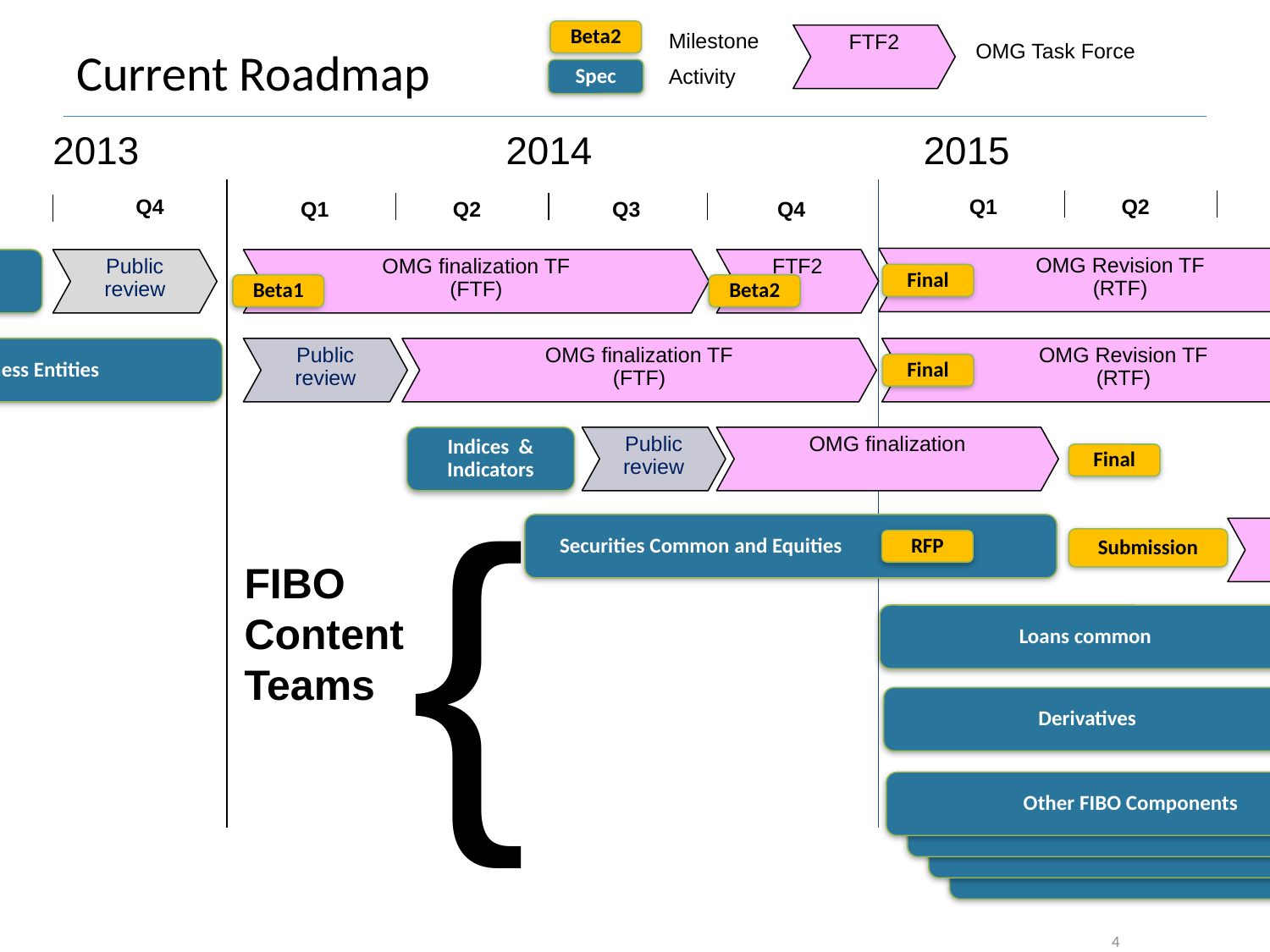

Beta2
Milestone
FTF2
# Current Roadmap
OMG Task Force
Activity
Spec
2013
2014
2015
Q4
Q1
Q2
Q1
Q2
Q3
Q4
OMG Revision TF
(RTF)
Foundations
Public review
OMG finalization TF
(FTF)
FTF2
Final
Beta1
Beta2
Business Entities
Public review
OMG finalization TF
(FTF)
OMG Revision TF
(RTF)
Final
Indices  & Indicators
Public review
OMG finalization
{
Final
    Securities Common and Equities
OMG finalization
Submission
RFP
Final
FIBO Content Teams
Loans common
OMG finalization
Derivatives
OMG finalization
Other FIBO Components
FIBO Market Data, CAE, Risk/Reporting
FIBO Market Data, CAE, Risk/Reporting
FIBO Market Data, CAE, Risk/Reporting
4